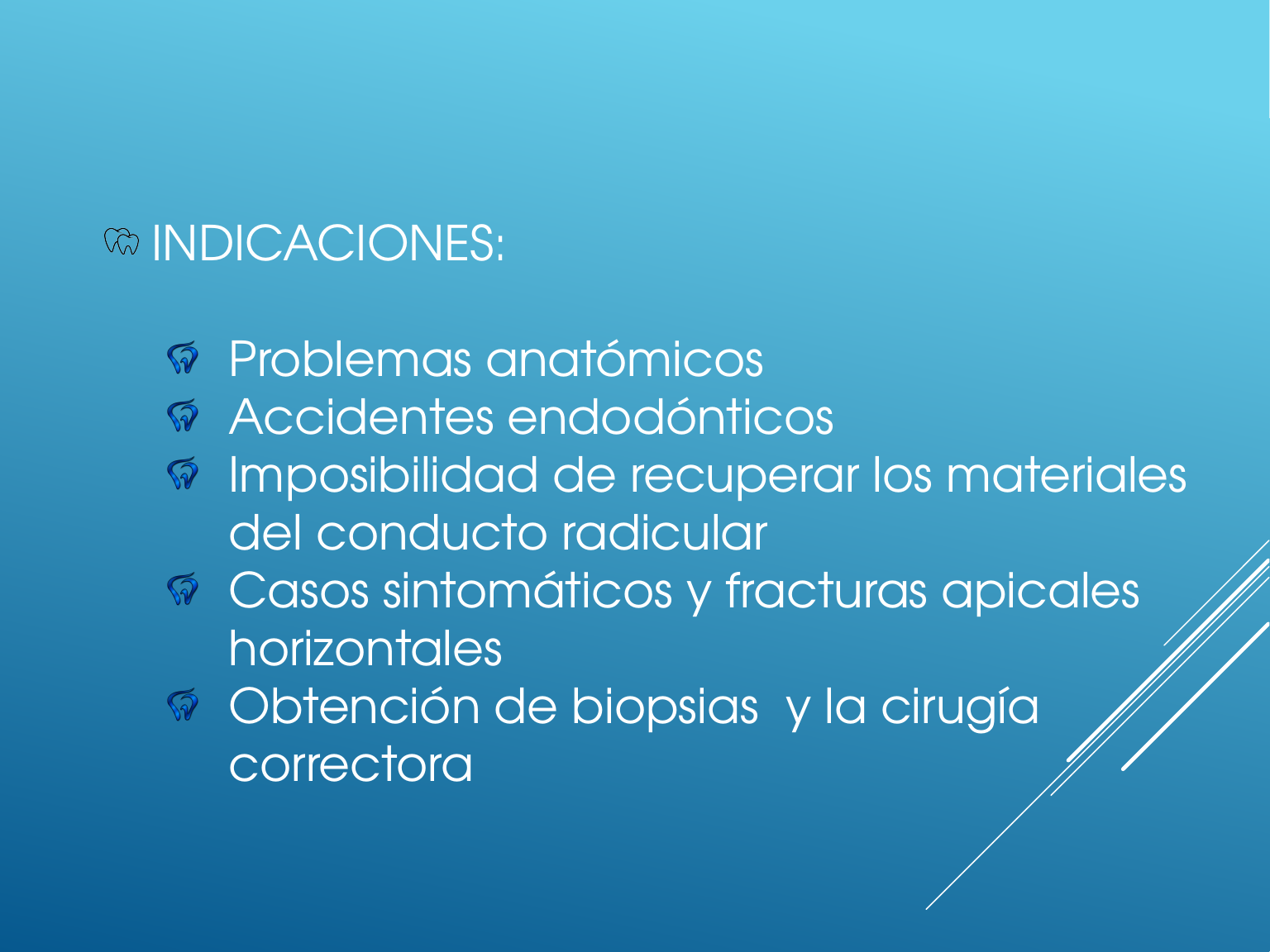

INDICACIONES:

Problemas anatómicos
Accidentes endodónticos
Imposibilidad de recuperar los materiales del conducto radicular
Casos sintomáticos y fracturas apicales horizontales
Obtención de biopsias  y la cirugía correctora